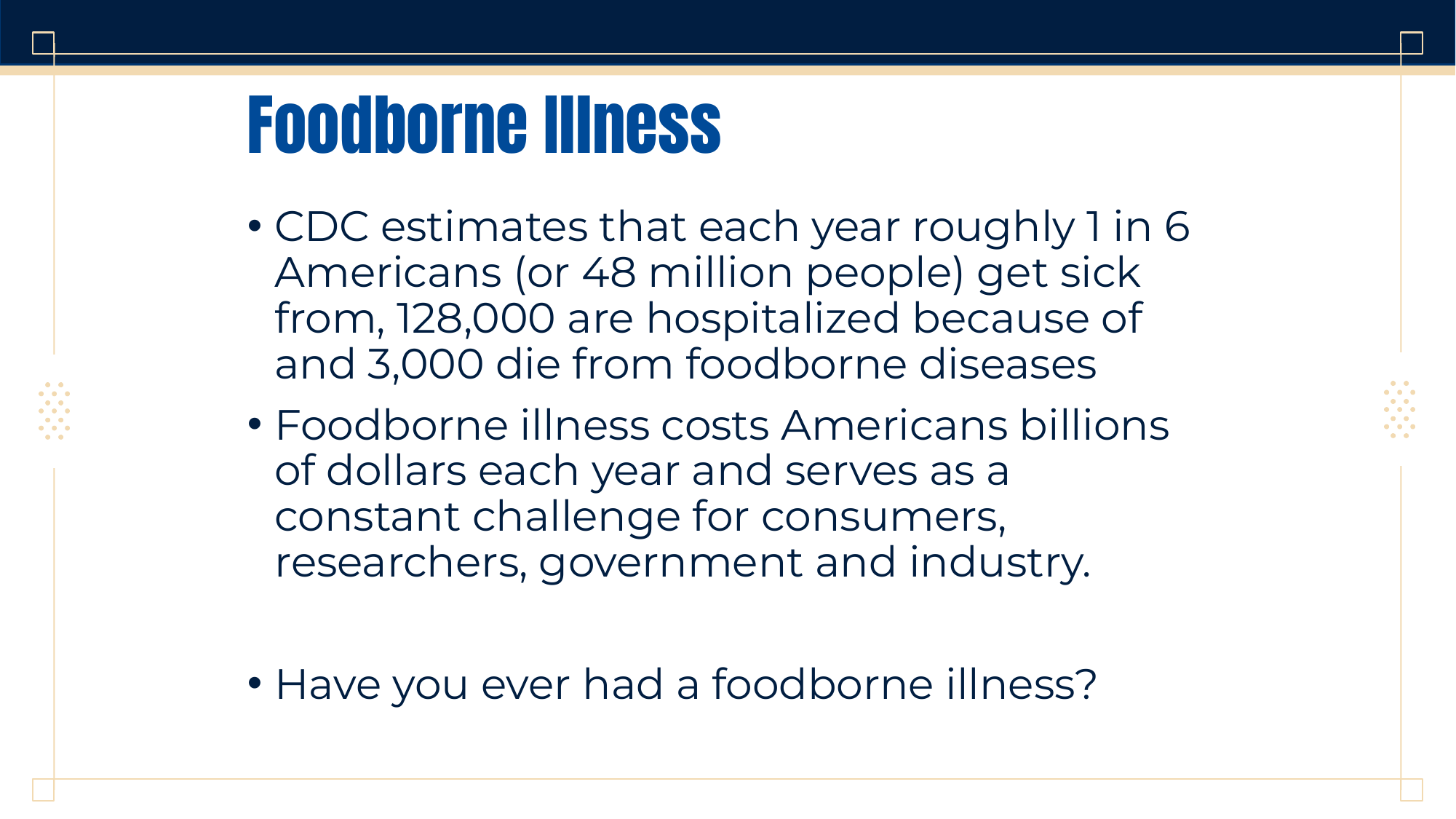

# Foodborne Illness
CDC estimates that each year roughly 1 in 6 Americans (or 48 million people) get sick from, 128,000 are hospitalized because of and 3,000 die from foodborne diseases
Foodborne illness costs Americans billions of dollars each year and serves as a constant challenge for consumers, researchers, government and industry.

Have you ever had a foodborne illness?